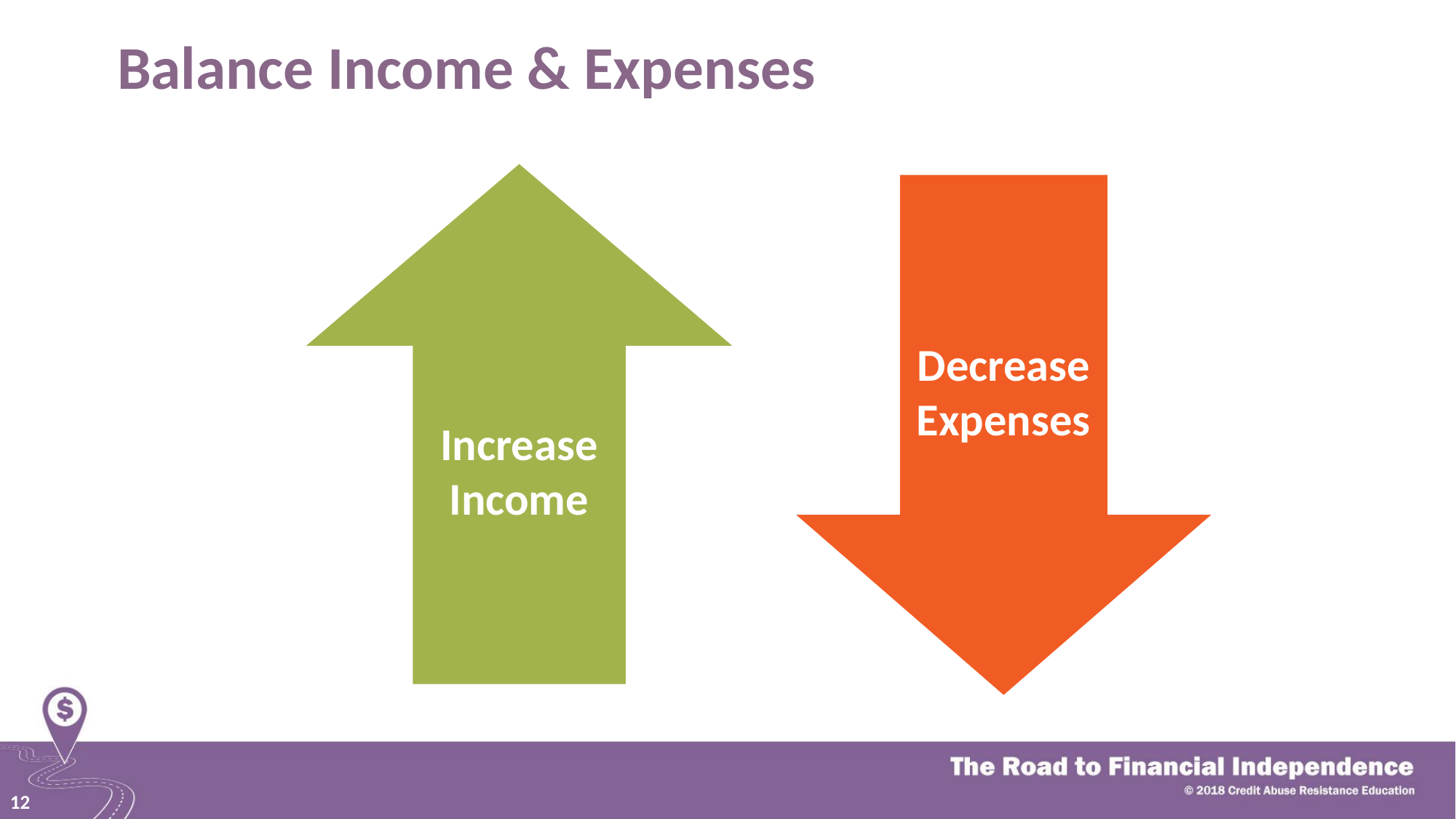

# Balance Income & Expenses
Increase
Income
Decrease Expenses
12